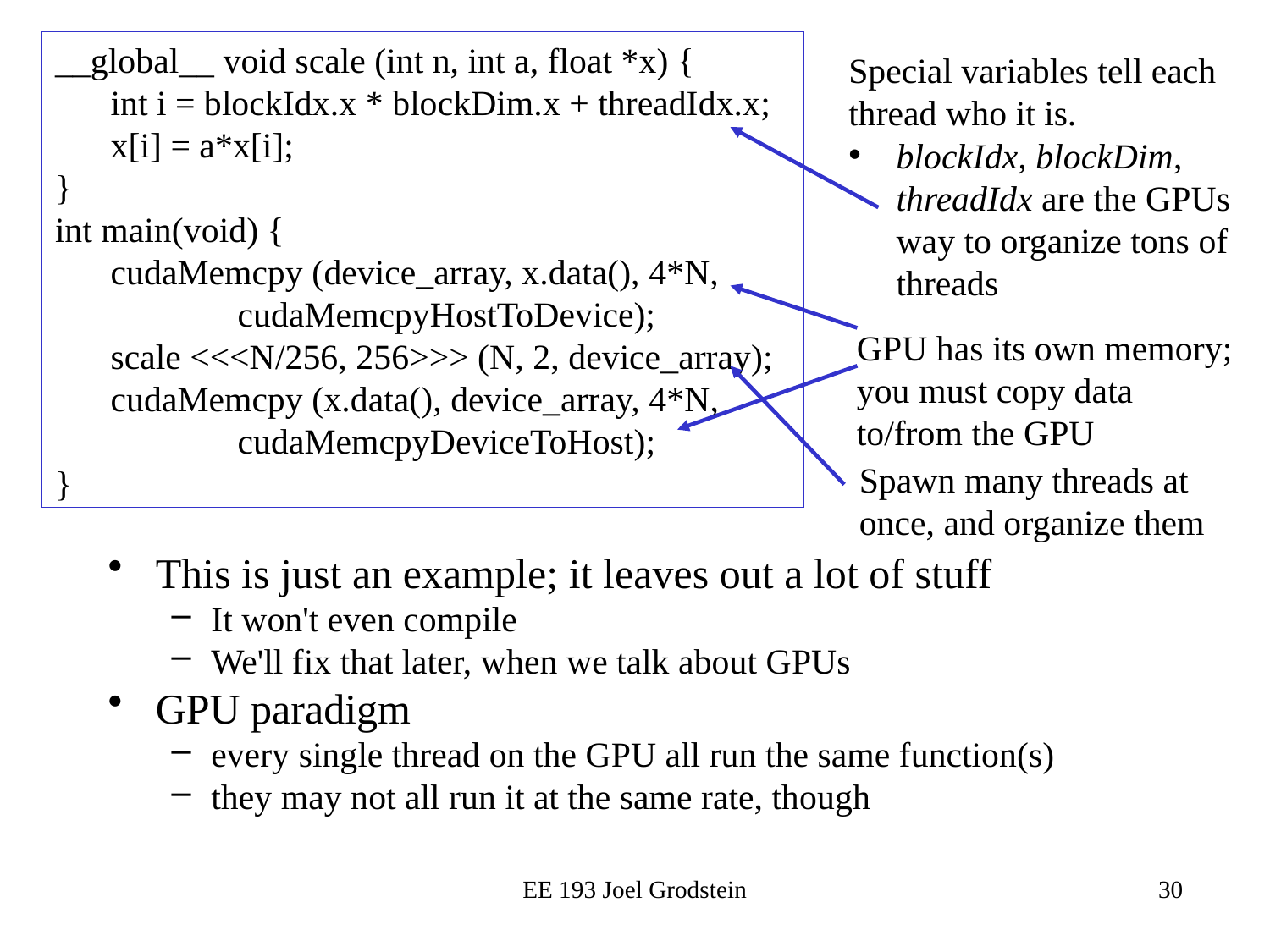

__global__ void scale (int n, int a, float *x) {
int i = blockIdx.x * blockDim.x + threadIdx.x;
x[i] = a*x[i];
}
int main(void) {
cudaMemcpy (device_array, x.data(), 4*N,
	cudaMemcpyHostToDevice);
scale <<<N/256, 256>>> (N, 2, device_array);
cudaMemcpy (x.data(), device_array, 4*N,
	cudaMemcpyDeviceToHost);
}
Special variables tell each thread who it is.
blockIdx, blockDim, threadIdx are the GPUs way to organize tons of threads
GPU has its own memory; you must copy data to/from the GPU
Spawn many threads at once, and organize them
This is just an example; it leaves out a lot of stuff
It won't even compile
We'll fix that later, when we talk about GPUs
GPU paradigm
every single thread on the GPU all run the same function(s)
they may not all run it at the same rate, though
EE 193 Joel Grodstein